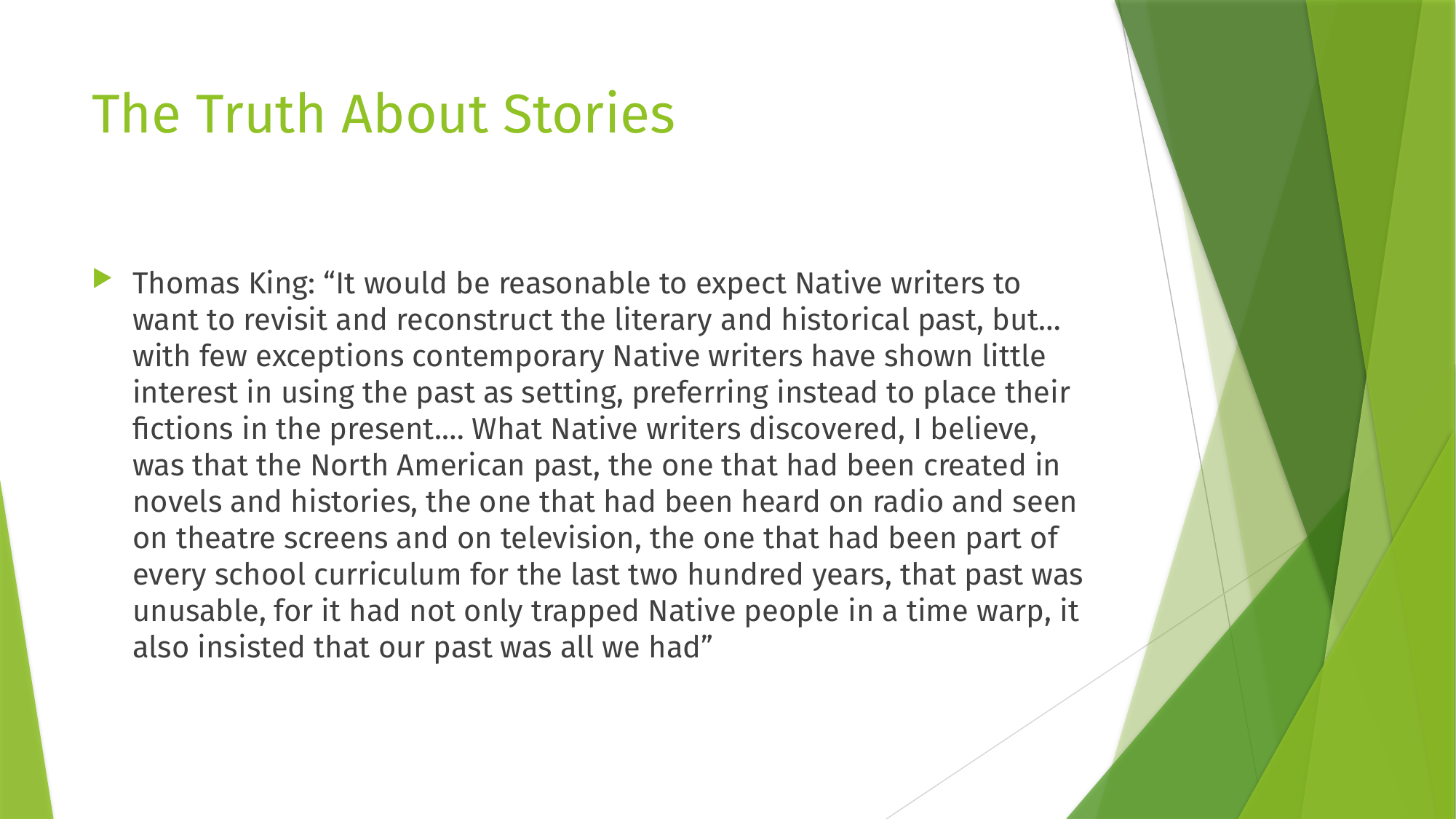

# The Truth About Stories
Thomas King: “It would be reasonable to expect Native writers to want to revisit and reconstruct the literary and historical past, but…with few exceptions contemporary Native writers have shown little interest in using the past as setting, preferring instead to place their fictions in the present.… What Native writers discovered, I believe, was that the North American past, the one that had been created in novels and histories, the one that had been heard on radio and seen on theatre screens and on television, the one that had been part of every school curriculum for the last two hundred years, that past was unusable, for it had not only trapped Native people in a time warp, it also insisted that our past was all we had”